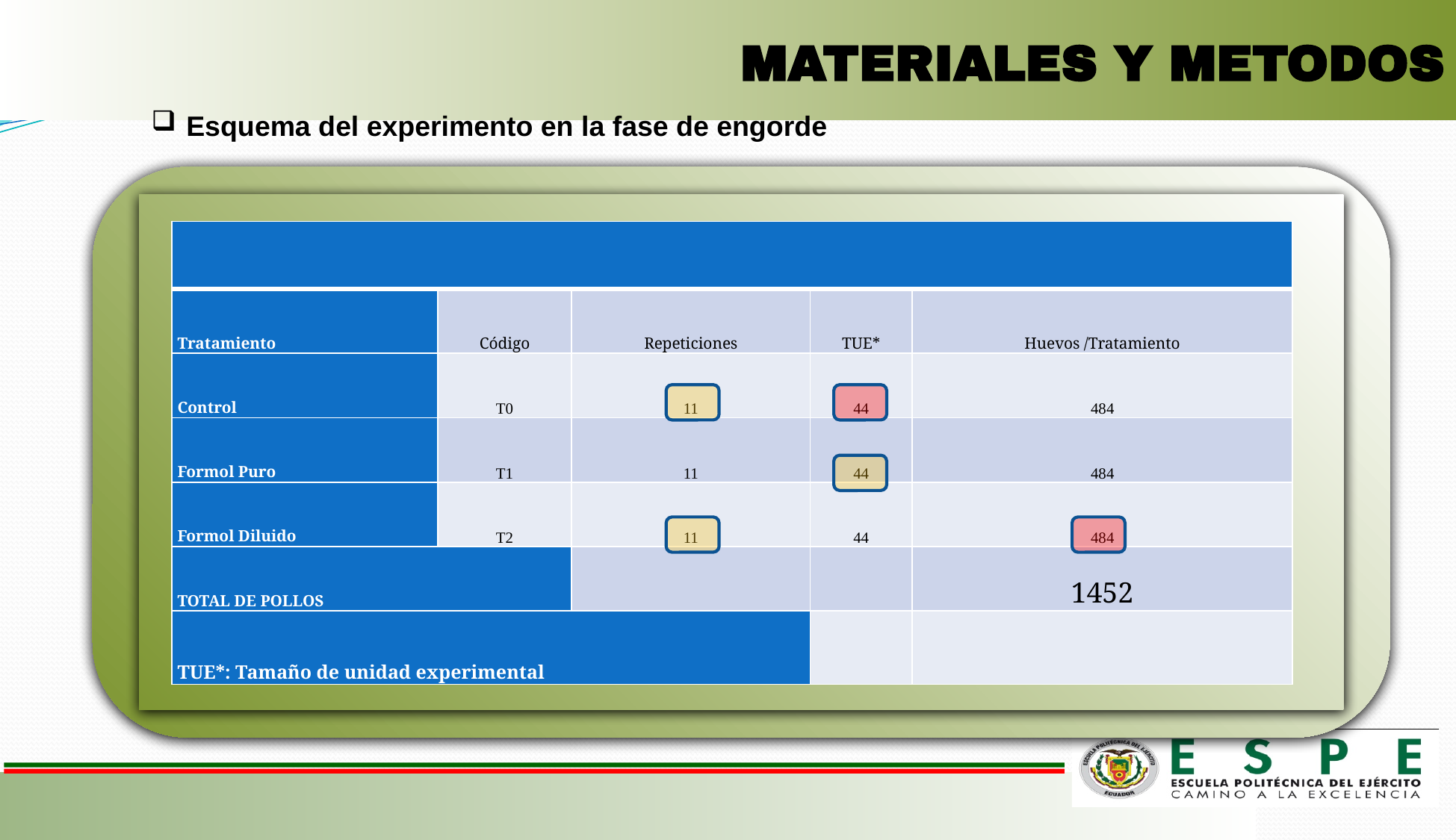

MATERIALES Y METODOS
Esquema del experimento en la fase de engorde

|  |  |  |  |  |
| --- | --- | --- | --- | --- |
| Tratamiento | Código | Repeticiones | TUE\* | Huevos /Tratamiento |
| Control | T0 | 11 | 44 | 484 |
| Formol Puro | T1 | 11 | 44 | 484 |
| Formol Diluido | T2 | 11 | 44 | 484 |
| TOTAL DE POLLOS |  |  |  | 1452 |
| TUE\*: Tamaño de unidad experimental |  |  |  |  |